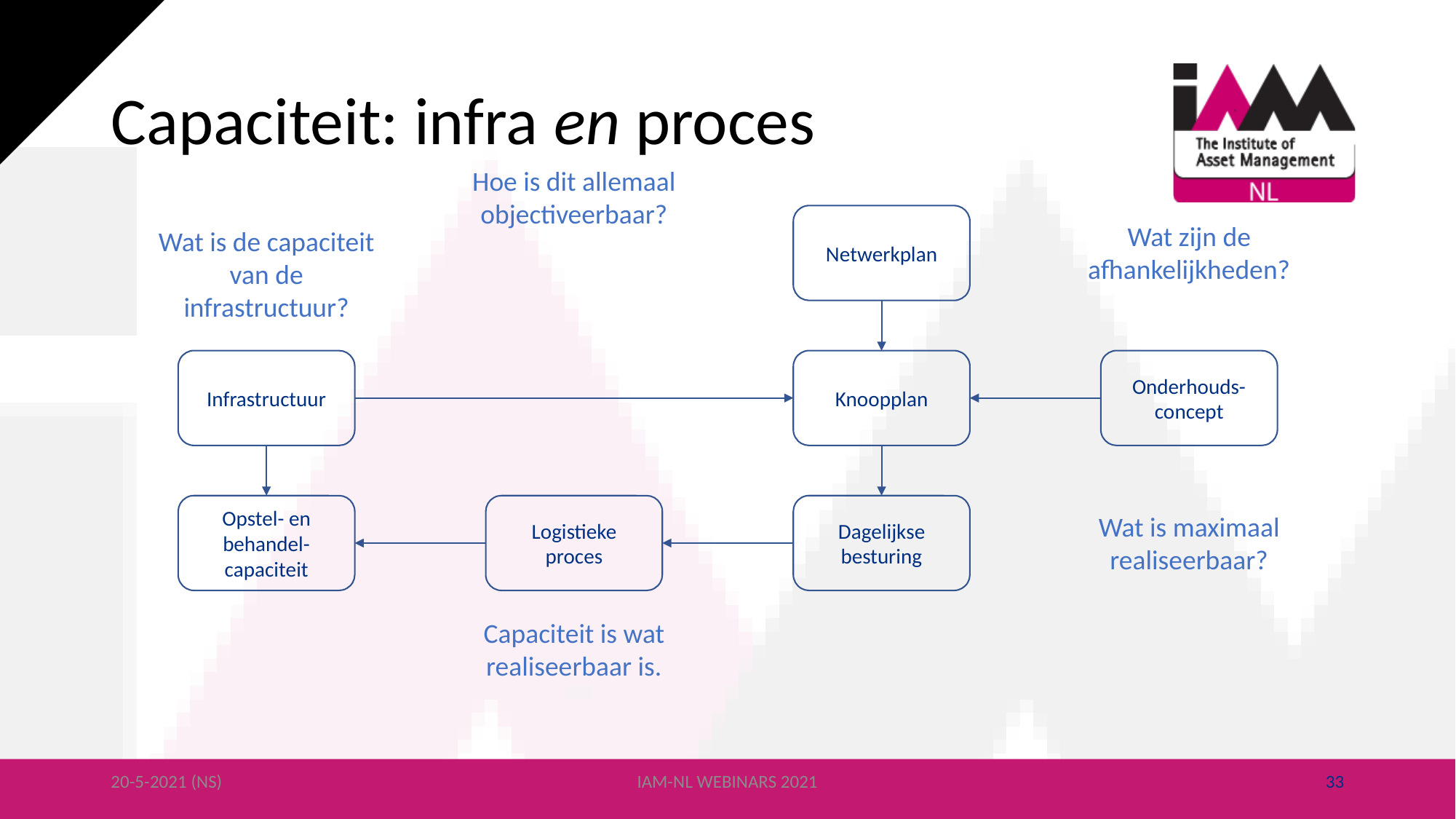

# Capaciteit: infra en proces
Hoe is dit allemaal objectiveerbaar?
Netwerkplan
Infrastructuur
Knoopplan
Onderhouds- concept
Opstel- en
behandel-capaciteit
Logistieke proces
Dagelijkse besturing
Wat zijn de afhankelijkheden?
Wat is de capaciteit van de infrastructuur?
Wat is maximaal realiseerbaar?
Capaciteit is wat realiseerbaar is.
20-5-2021 (NS)
IAM-NL WEBINARS 2021
33